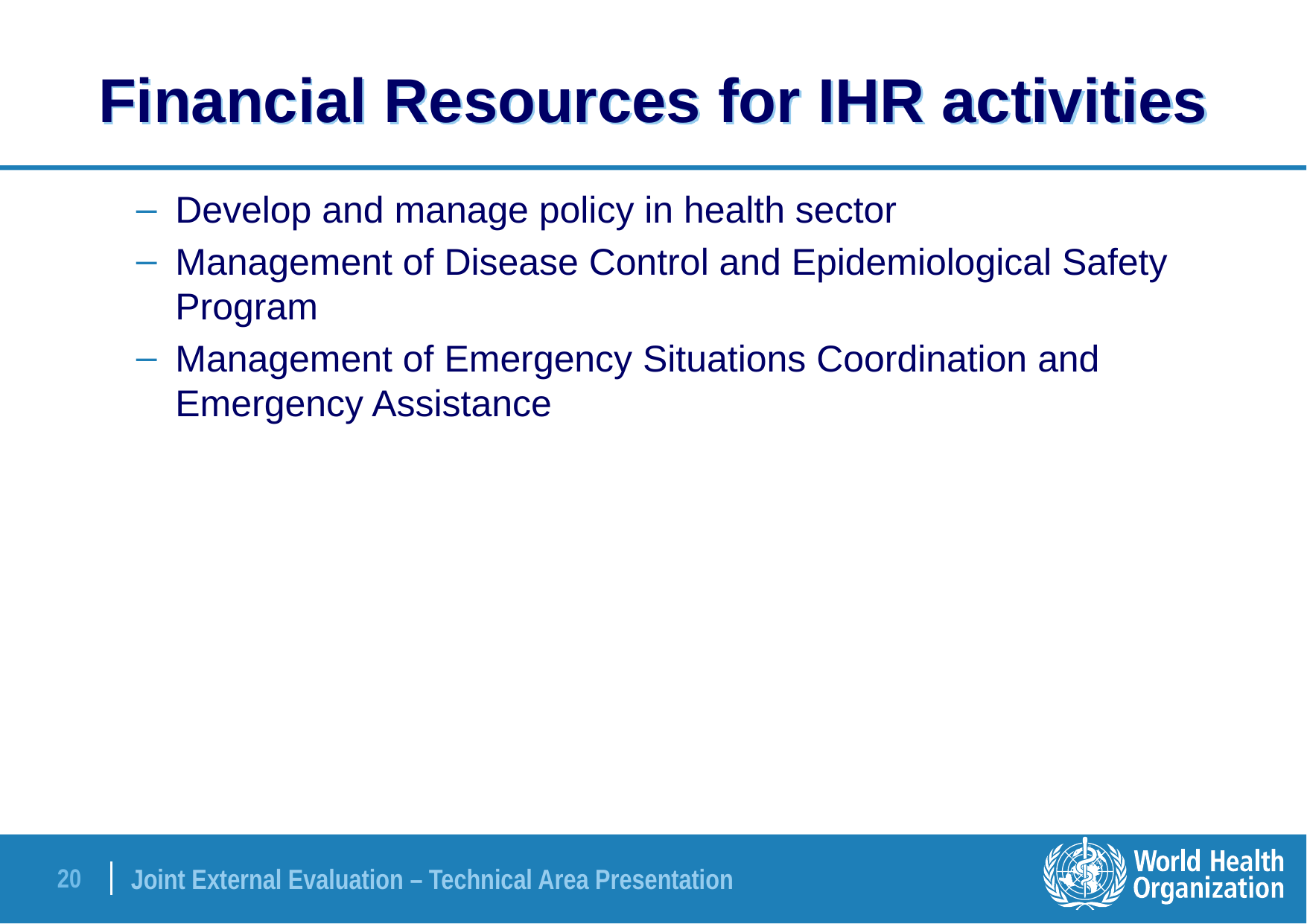

# Financial Resources for IHR activities
Develop and manage policy in health sector
Management of Disease Control and Epidemiological Safety Program
Management of Emergency Situations Coordination and Emergency Assistance